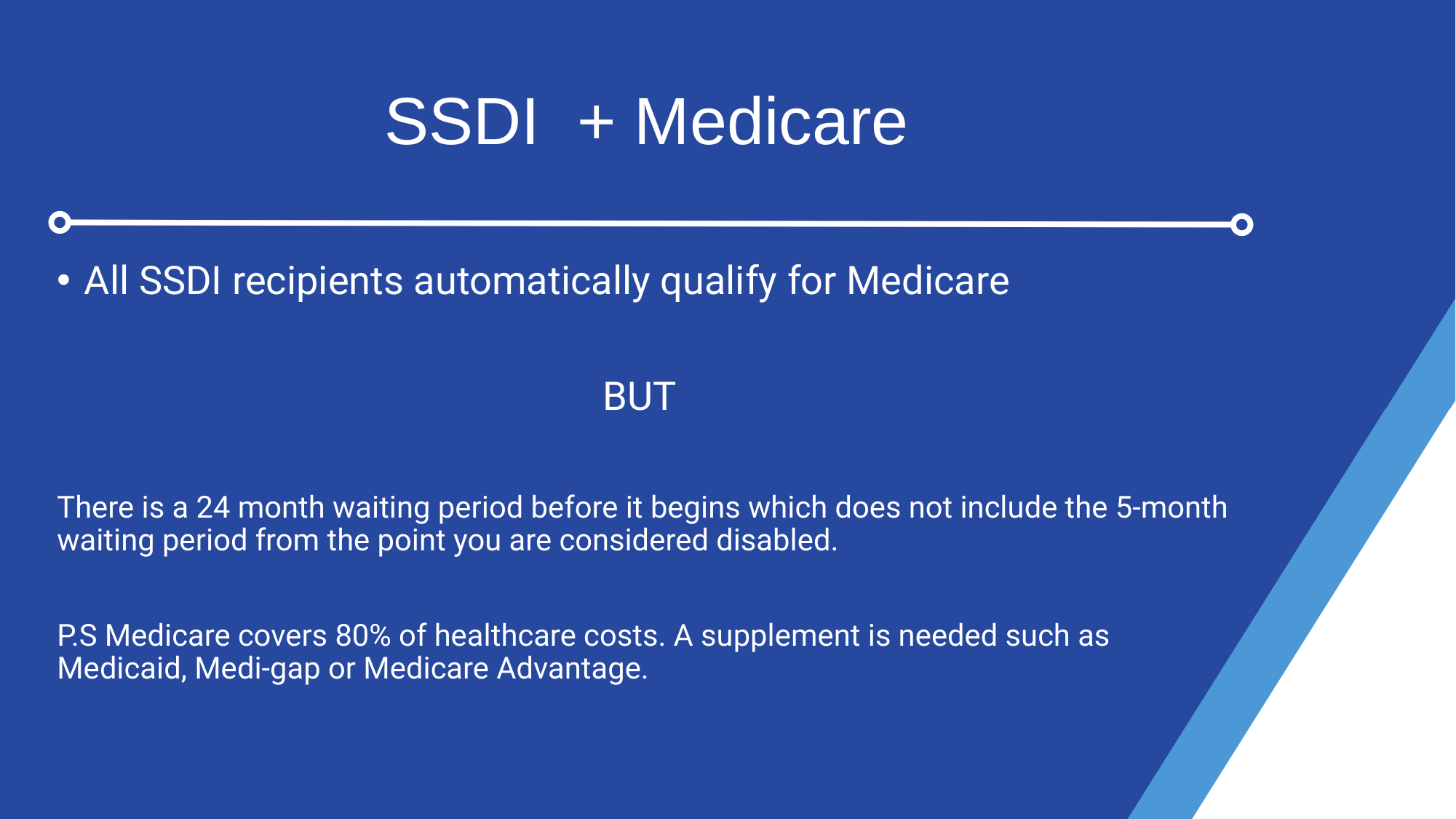

# SSDI  + Medicare
All SSDI recipients automatically qualify for Medicare

					BUT

There is a 24 month waiting period before it begins which does not include the 5-month waiting period from the point you are considered disabled.

P.S Medicare covers 80% of healthcare costs. A supplement is needed such as Medicaid, Medi-gap or Medicare Advantage.